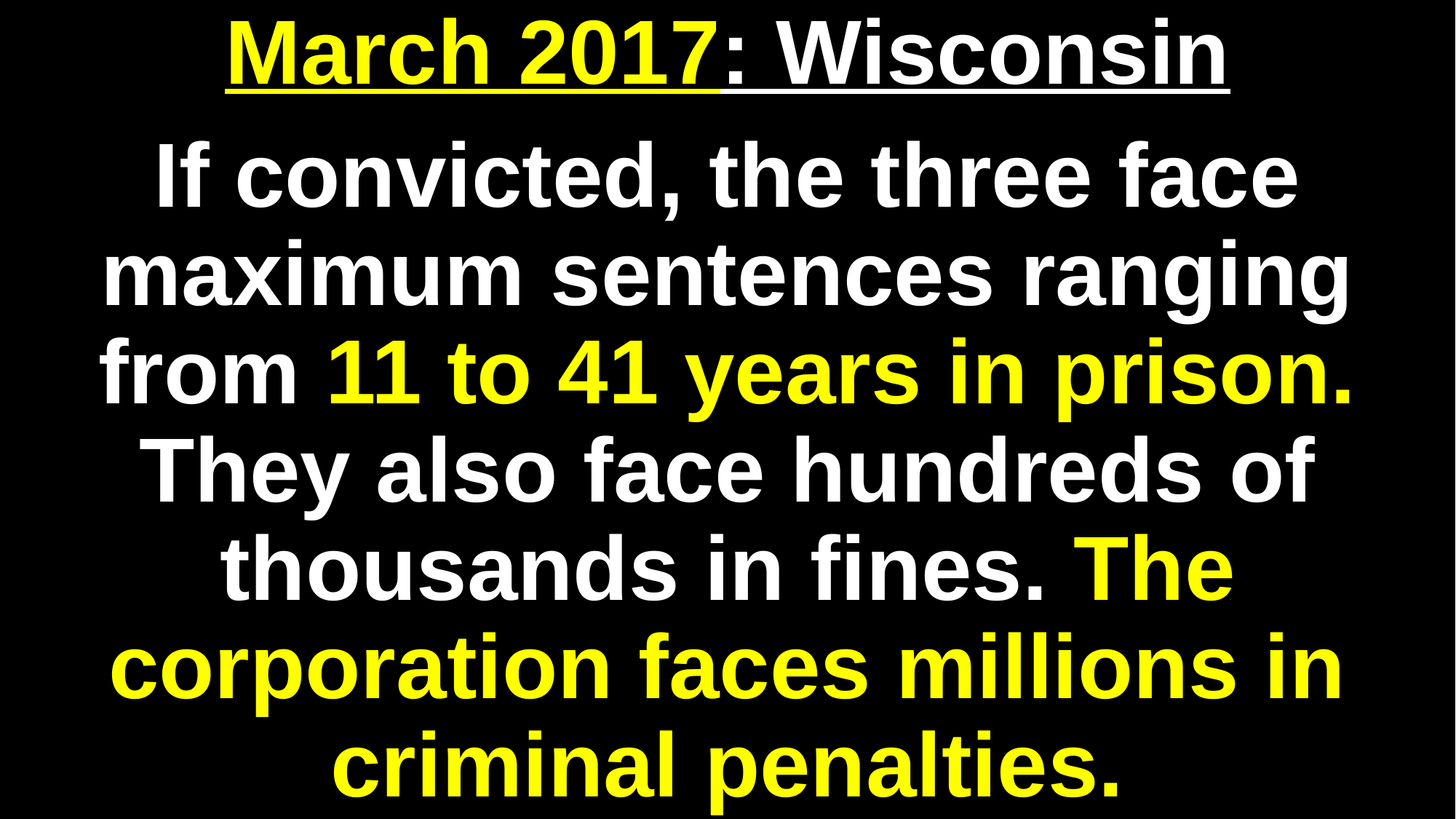

# March 2017: Wisconsin
If convicted, the three face maximum sentences ranging from 11 to 41 years in prison. They also face hundreds of thousands in fines. The corporation faces millions in criminal penalties.